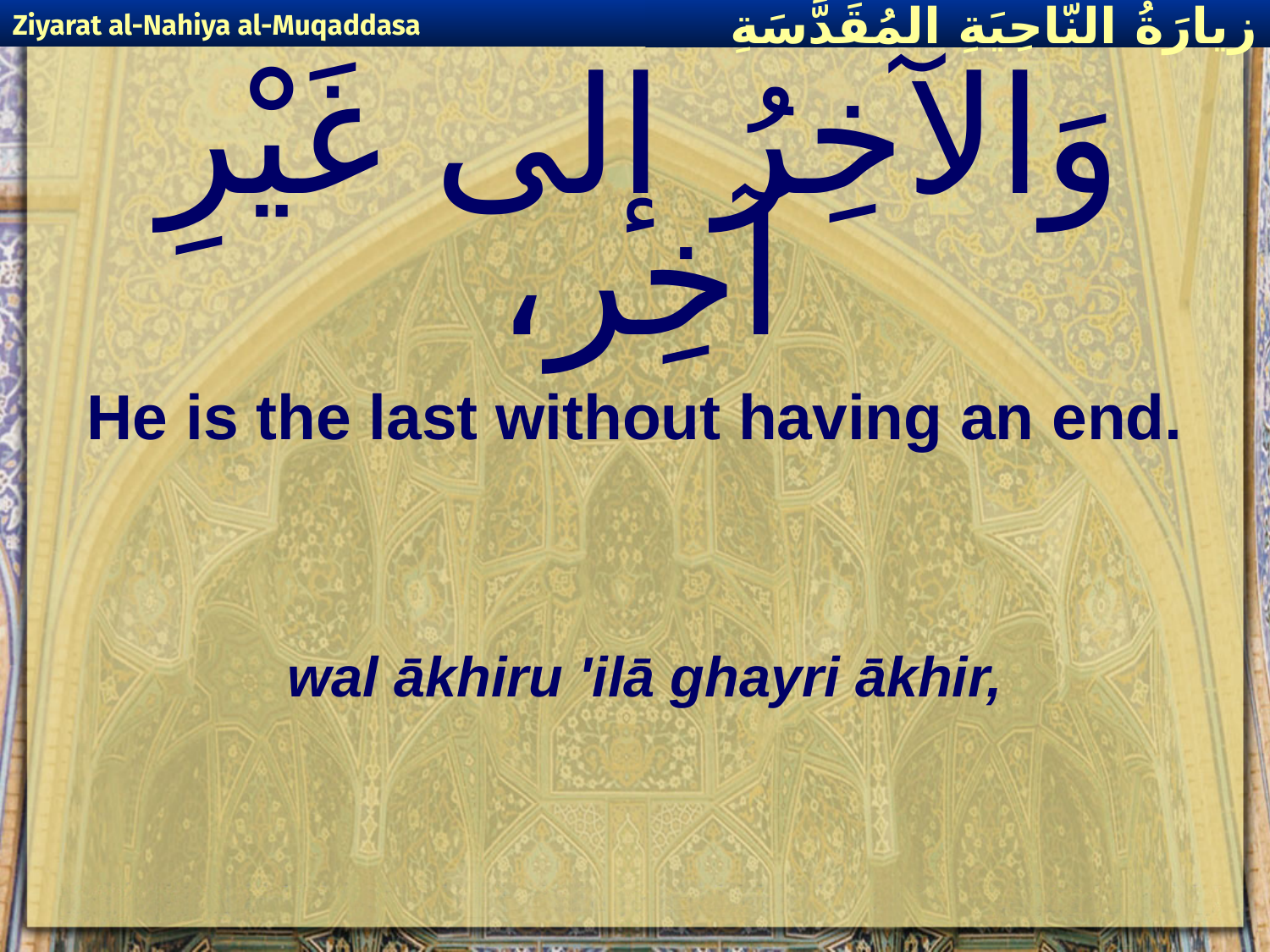

Ziyarat al-Nahiya al-Muqaddasa
زيارَةُ النّاحِيَةِ ال‍مُقَدَّسَةِ
# وَالآخِرُ إلى غَيْرِ آخِر،
He is the last without having an end.
wal ākhiru 'ilā ghayri ākhir,